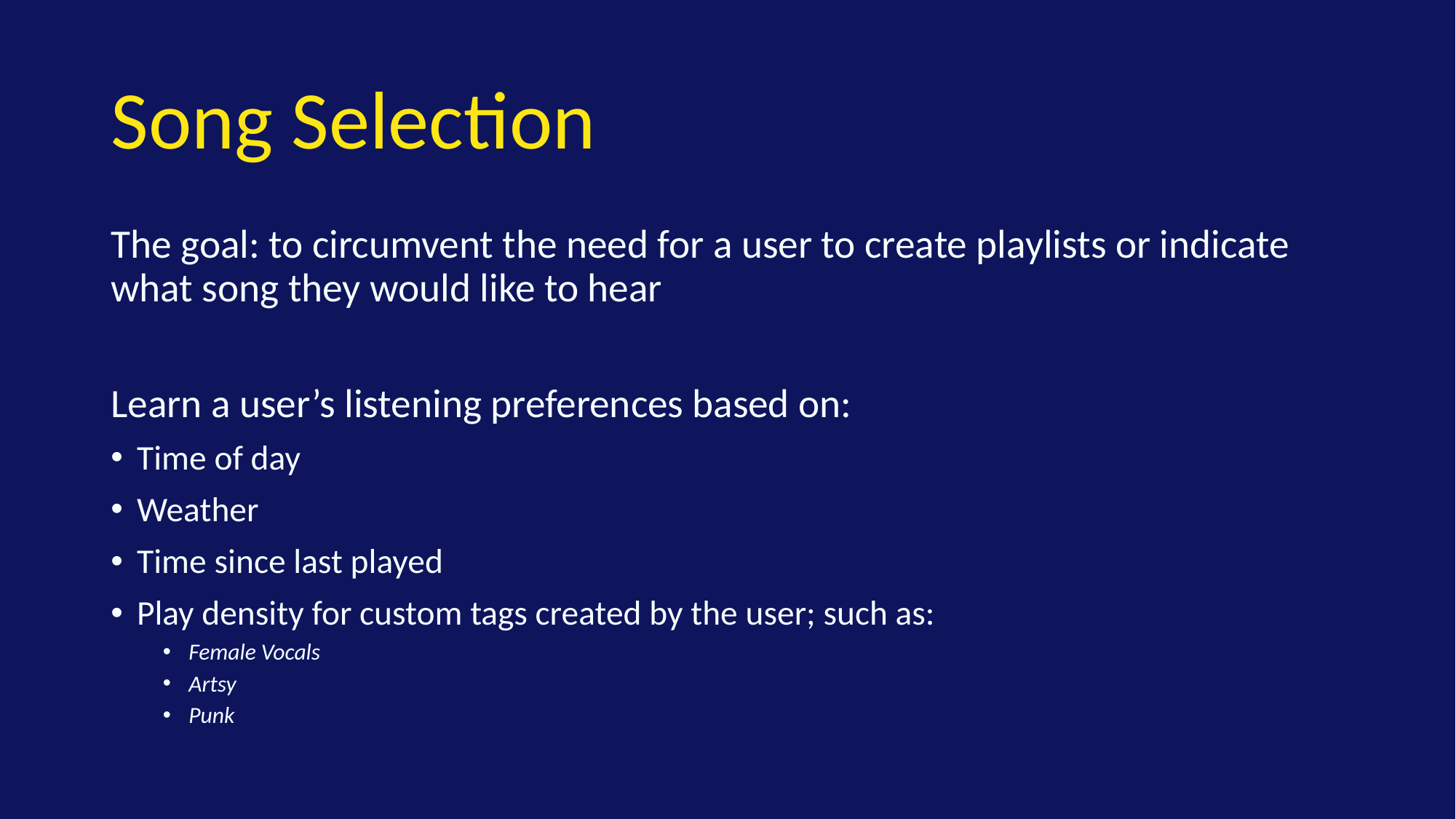

# Song Selection
The goal: to circumvent the need for a user to create playlists or indicate what song they would like to hear

Learn a user’s listening preferences based on:
Time of day
Weather
Time since last played
Play density for custom tags created by the user; such as:
Female Vocals
Artsy
Punk